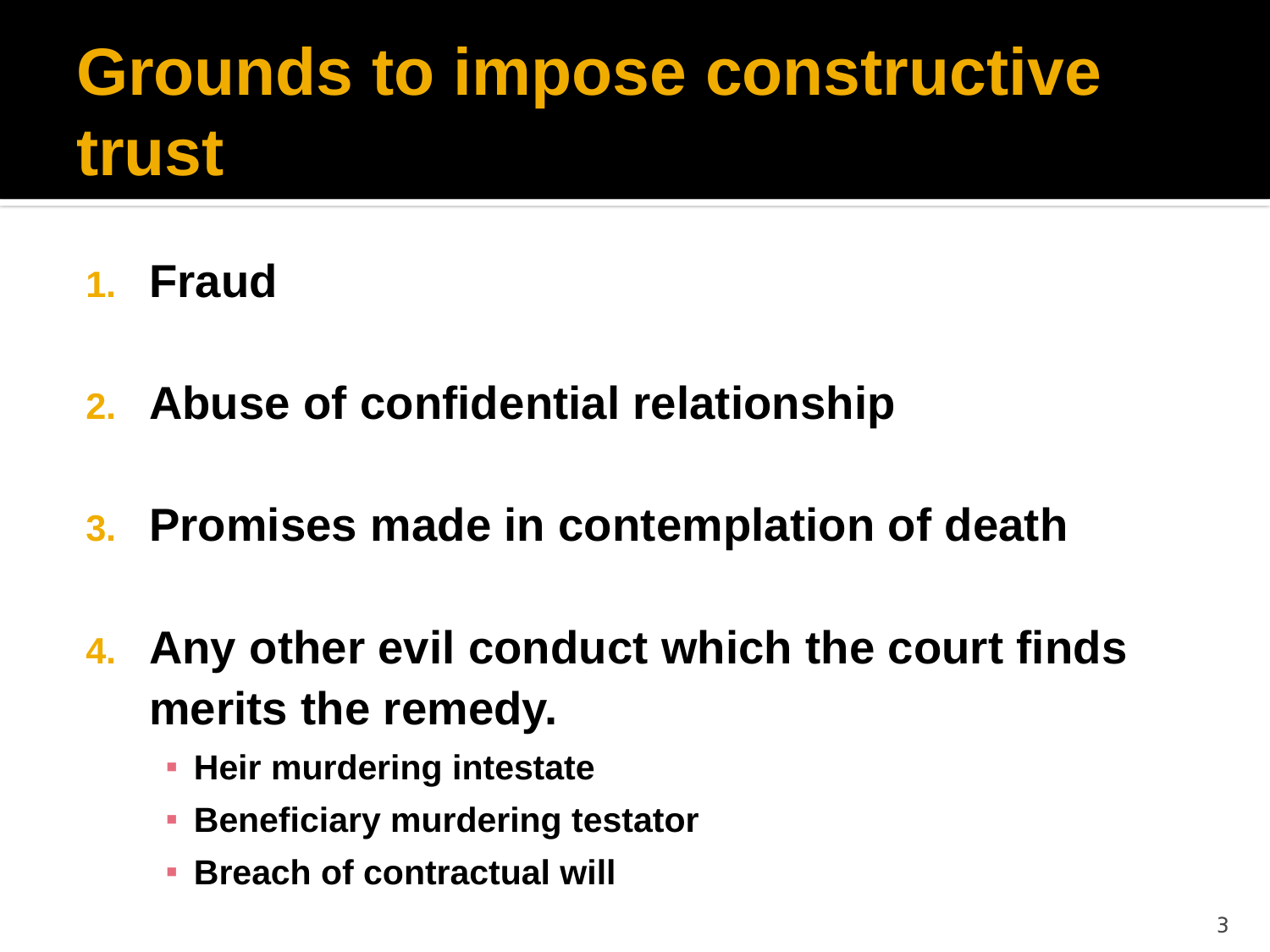

# Grounds to impose constructive trust
Fraud

Abuse of confidential relationship

Promises made in contemplation of death

Any other evil conduct which the court finds merits the remedy.
Heir murdering intestate
Beneficiary murdering testator
Breach of contractual will
3